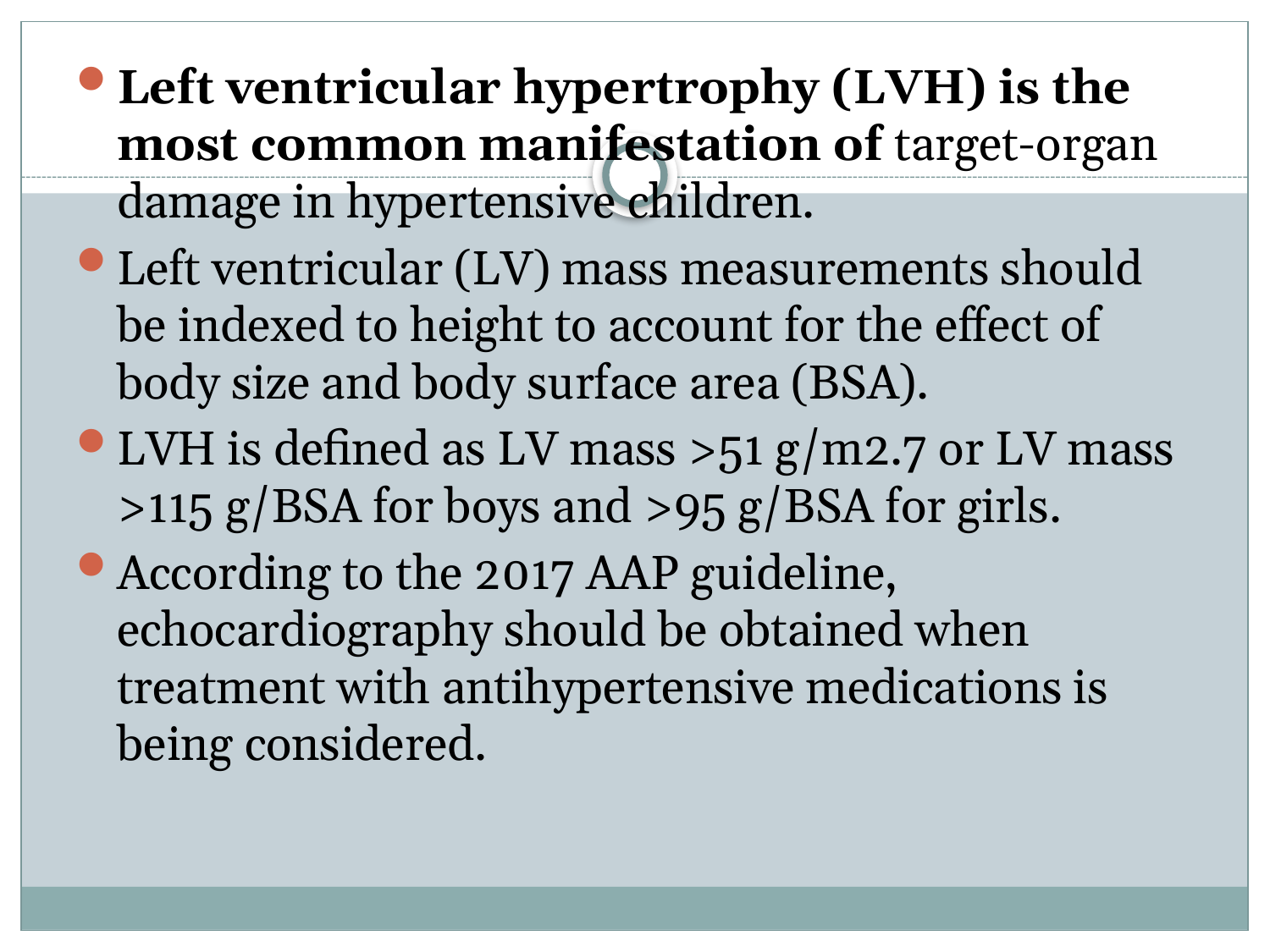

Left ventricular hypertrophy (LVH) is the most common manifestation of target-organ damage in hypertensive children.
Left ventricular (LV) mass measurements should be indexed to height to account for the effect of body size and body surface area (BSA).
LVH is defined as LV mass >51 g/m2.7 or LV mass >115 g/BSA for boys and >95 g/BSA for girls.
According to the 2017 AAP guideline, echocardiography should be obtained when treatment with antihypertensive medications is being considered.